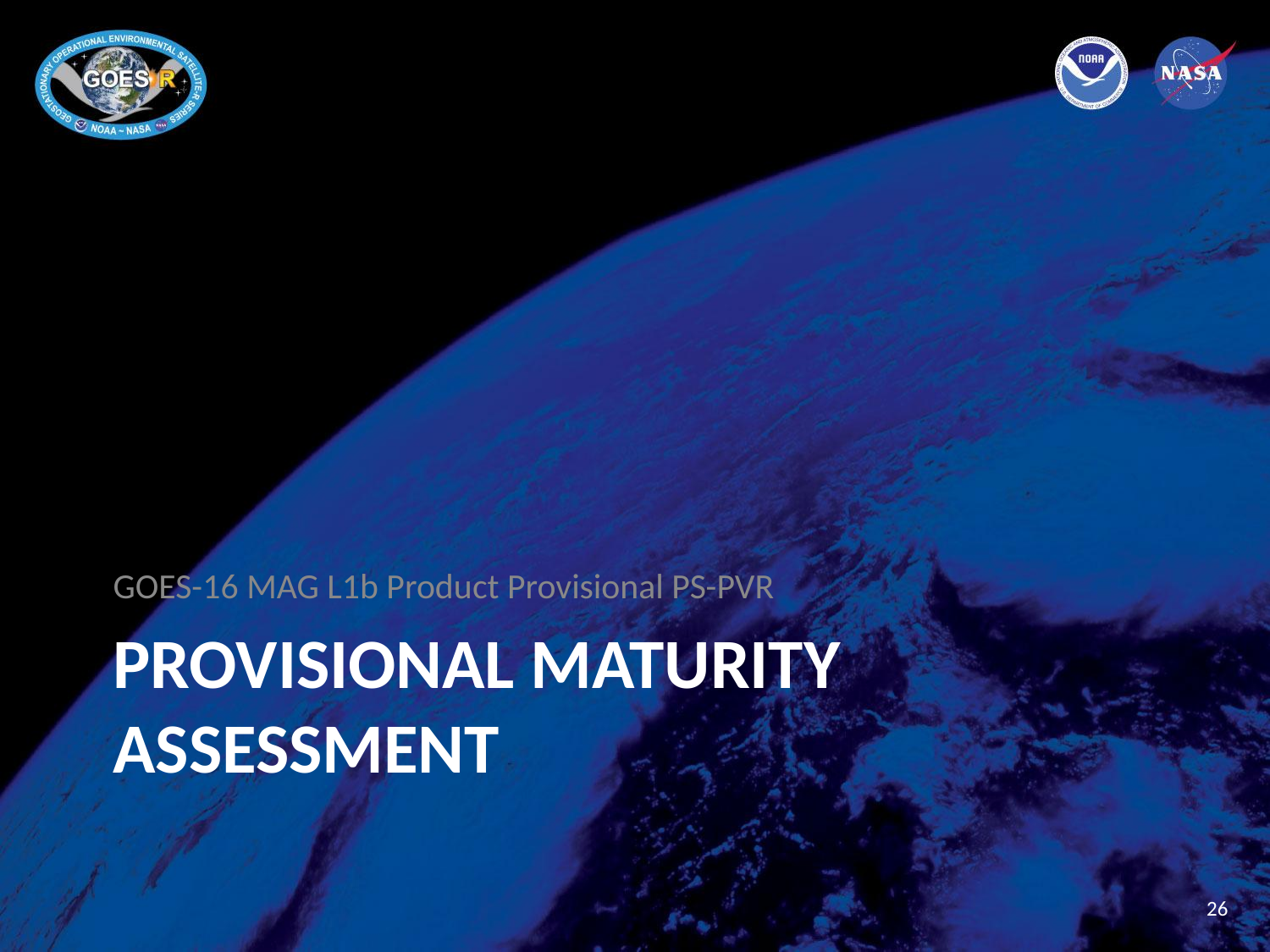

GOES-16 MAG L1b Product Provisional PS-PVR
# PROVISIONAL MATURITY ASSESSMENT
26